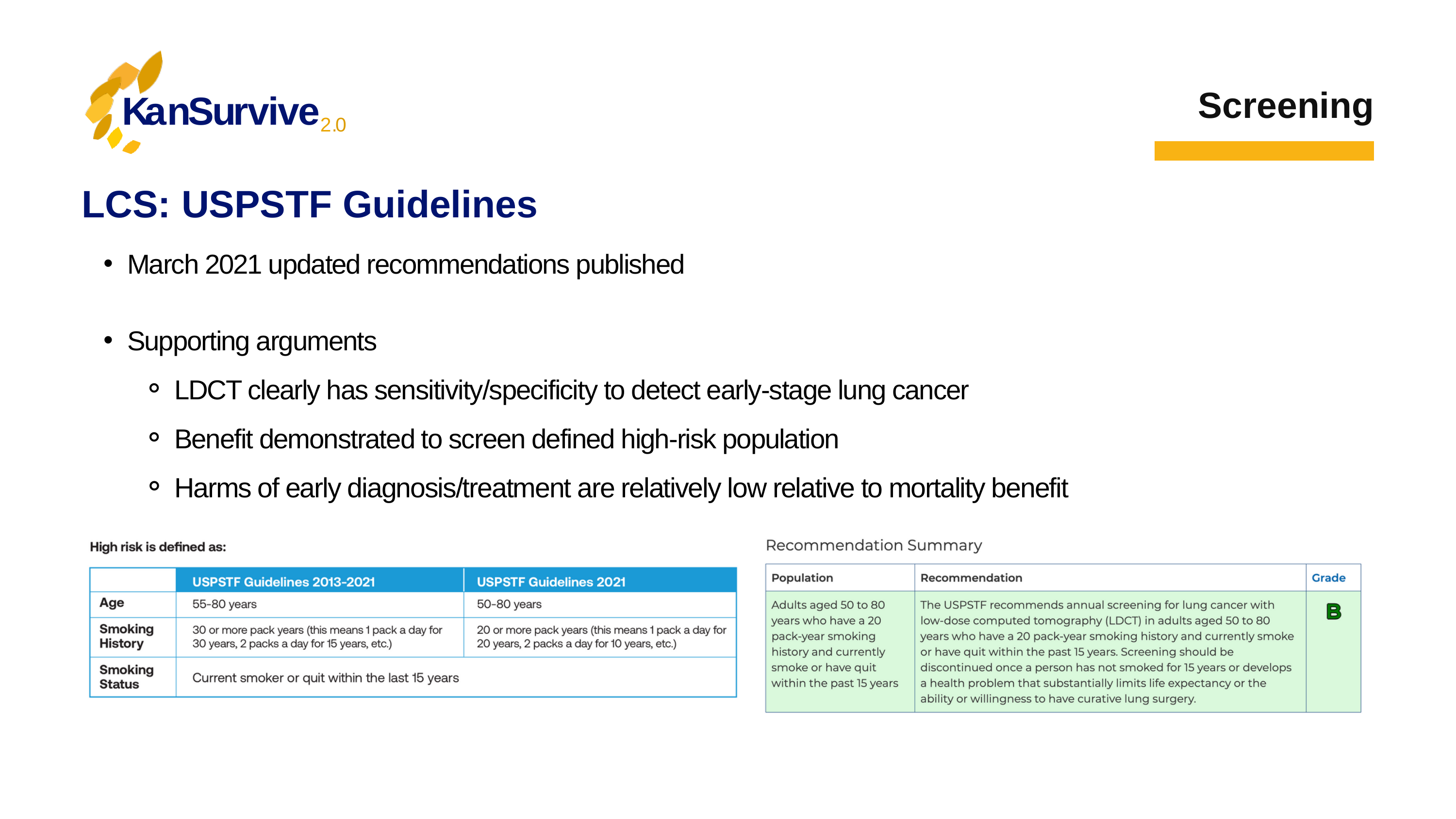

K
a
n
S
u
r
v
i
v
e

2
.
0

Screening

LCS: USPSTF Guidelines
March 2021 updated recommendations published​
​
Supporting arguments​
LDCT clearly has sensitivity/specificity to detect early-stage lung cancer​
Benefit demonstrated to screen defined high-risk population​
Harms of early diagnosis/treatment are relatively low relative to mortality benefit